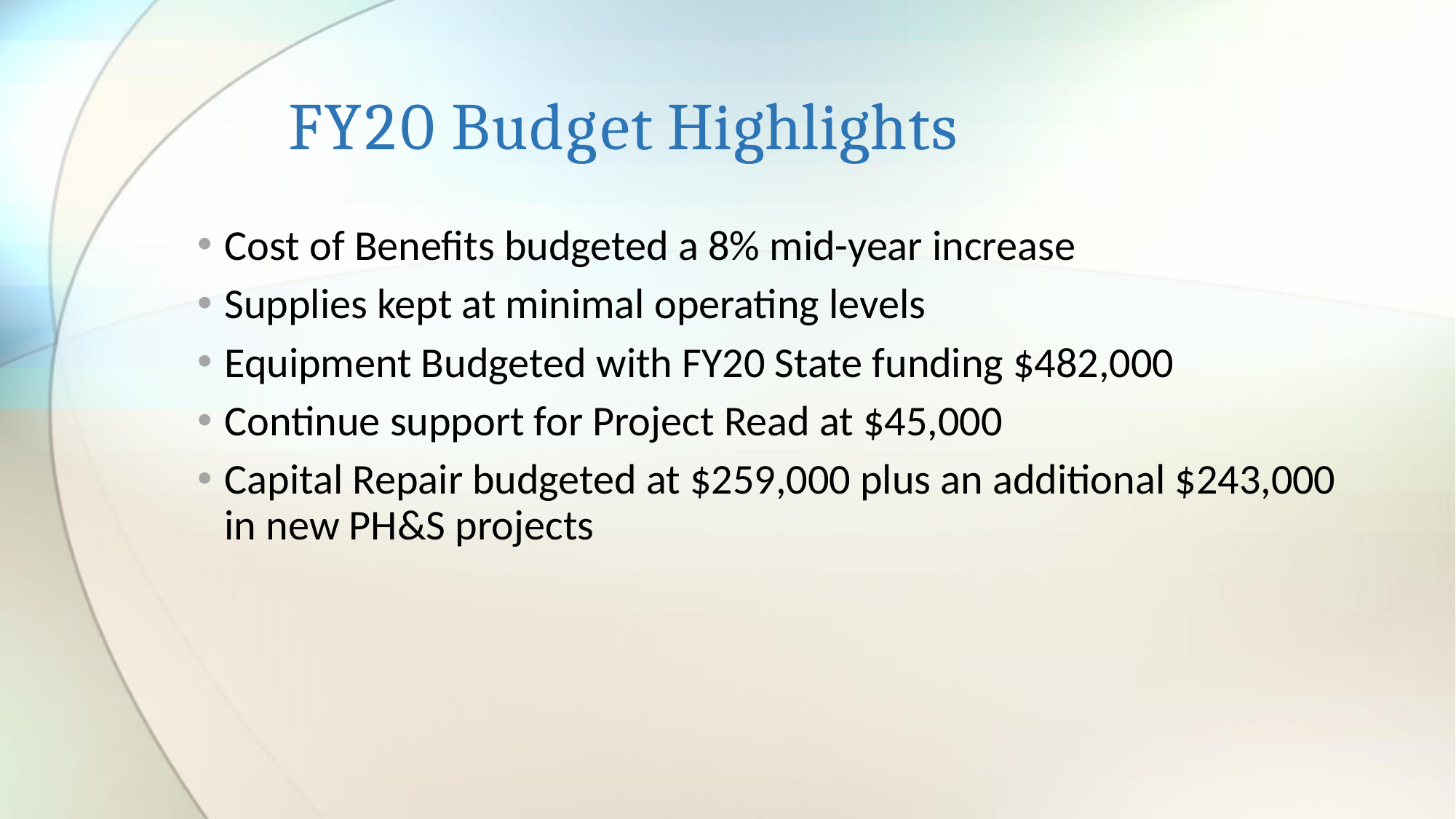

# FY20 Budget Highlights
Cost of Benefits budgeted a 8% mid-year increase
Supplies kept at minimal operating levels
Equipment Budgeted with FY20 State funding $482,000
Continue support for Project Read at $45,000
Capital Repair budgeted at $259,000 plus an additional $243,000 in new PH&S projects